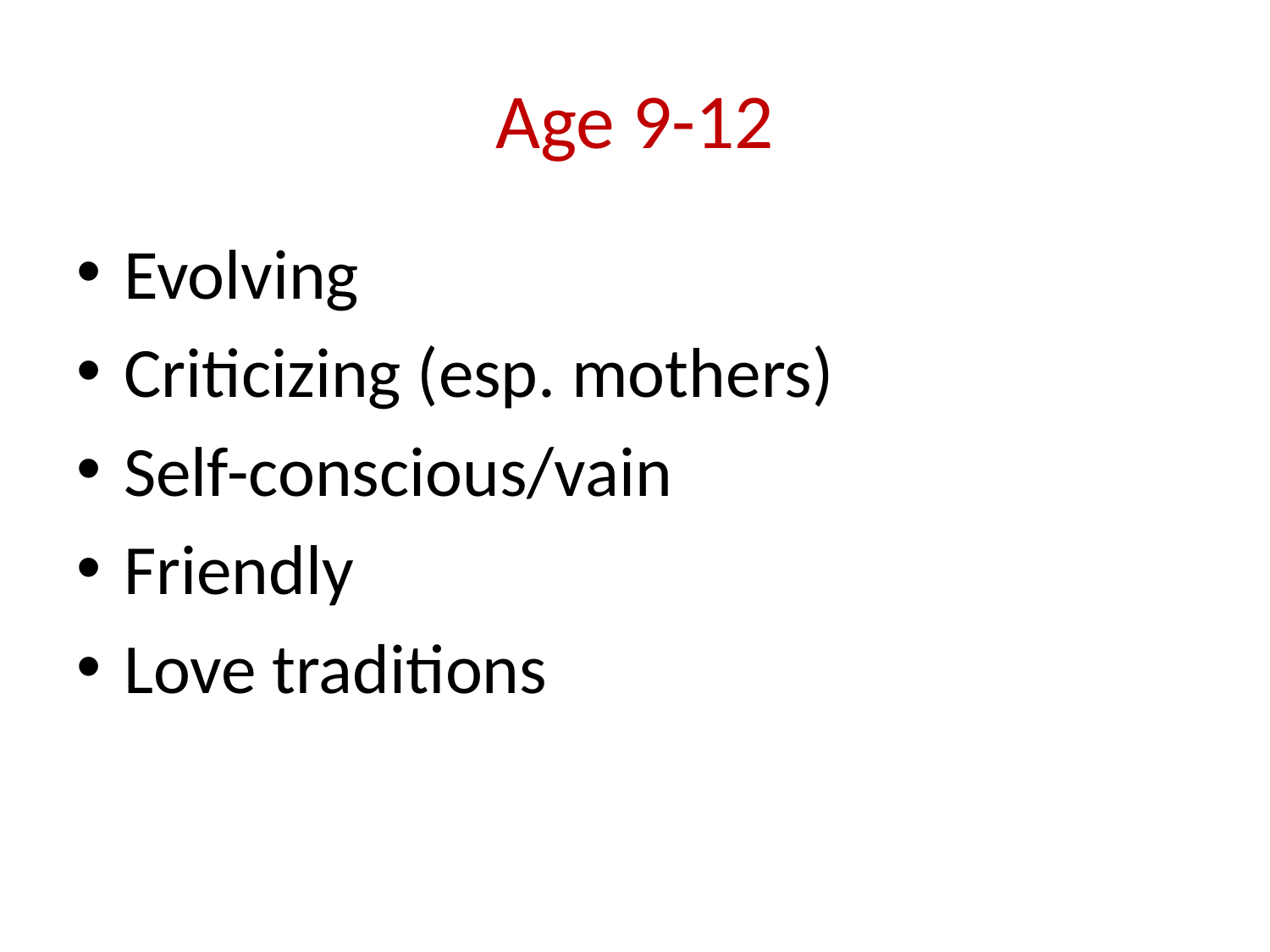

# Age 9-12
Evolving
Criticizing (esp. mothers)
Self-conscious/vain
Friendly
Love traditions